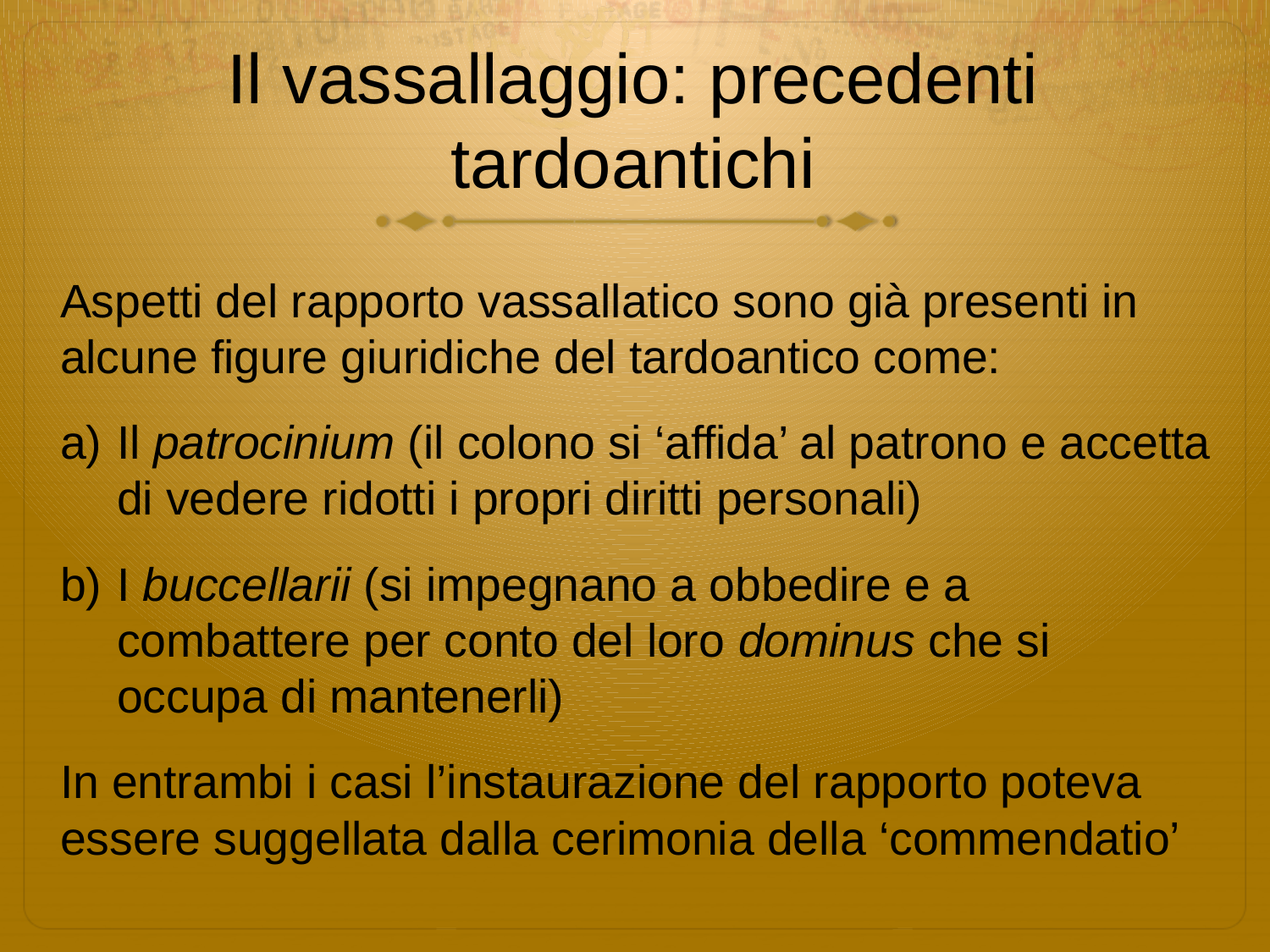

# Il vassallaggio: precedenti tardoantichi
Aspetti del rapporto vassallatico sono già presenti in alcune figure giuridiche del tardoantico come:
Il patrocinium (il colono si ‘affida’ al patrono e accetta di vedere ridotti i propri diritti personali)
I buccellarii (si impegnano a obbedire e a combattere per conto del loro dominus che si occupa di mantenerli)
In entrambi i casi l’instaurazione del rapporto poteva essere suggellata dalla cerimonia della ‘commendatio’